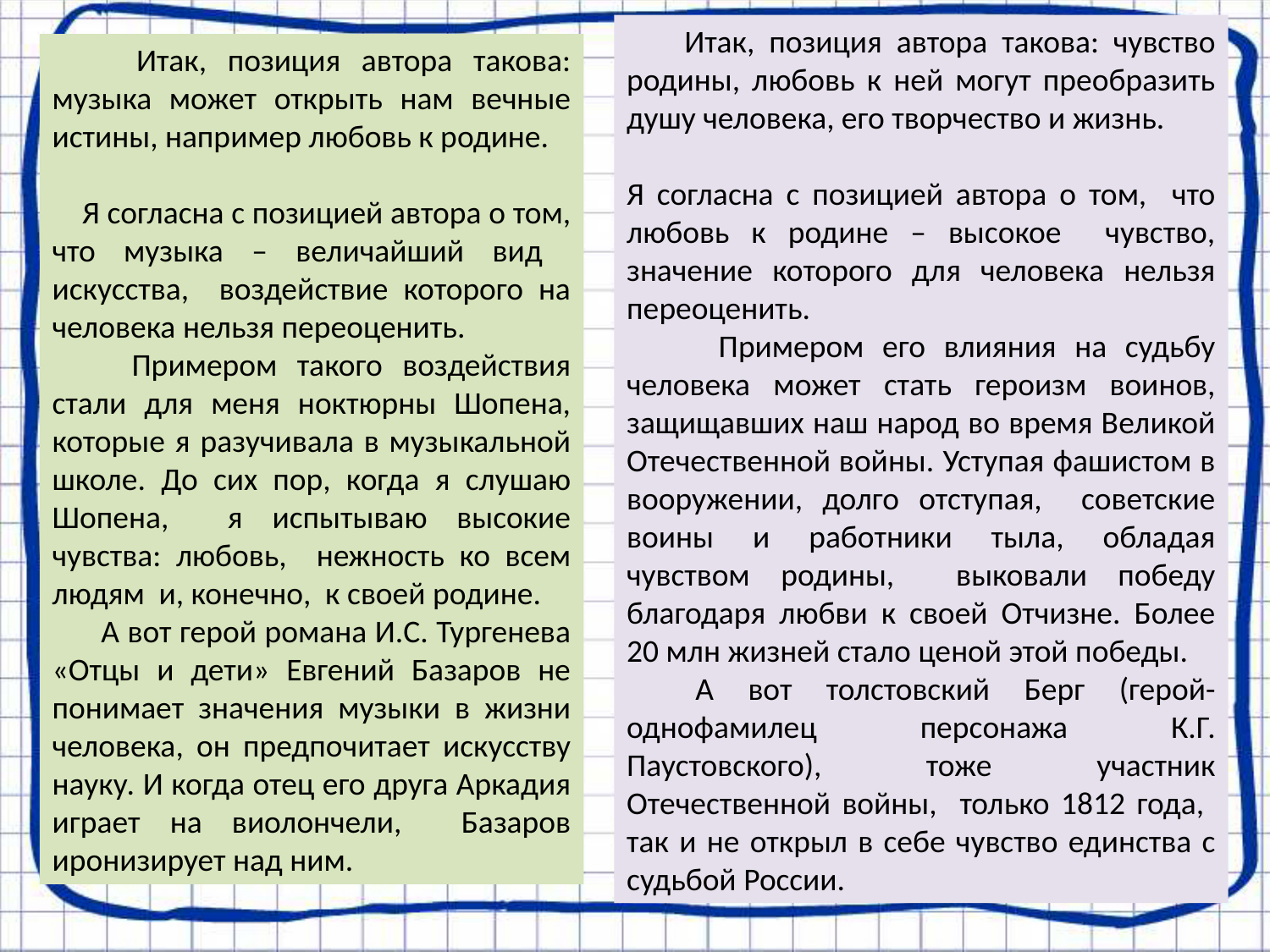

Итак, позиция автора такова: чувство родины, любовь к ней могут преобразить душу человека, его творчество и жизнь.

Я согласна с позицией автора о том,  что любовь к родине – высокое  чувство, значение которого для человека нельзя переоценить.
     Примером его влияния на судьбу человека может стать героизм воинов, защищавших наш народ во время Великой Отечественной войны. Уступая фашистом в вооружении, долго отступая,  советские воины и работники тыла, обладая чувством родины,  выковали победу благодаря любви к своей Отчизне. Более 20 млн жизней стало ценой этой победы.
  А вот толстовский Берг (герой-однофамилец персонажа К.Г. Паустовского), тоже участник Отечественной войны,  только 1812 года,  так и не открыл в себе чувство единства с судьбой России.
    Итак, позиция автора такова: музыка может открыть нам вечные истины, например любовь к родине.

    Я согласна с позицией автора о том, что музыка – величайший вид  искусства,  воздействие которого на человека нельзя переоценить.
    Примером такого воздействия стали для меня ноктюрны Шопена, которые я разучивала в музыкальной школе. До сих пор, когда я слушаю Шопена,  я испытываю высокие чувства: любовь,  нежность ко всем людям  и, конечно,  к своей родине.
      А вот герой романа И.С. Тургенева «Отцы и дети» Евгений Базаров не понимает значения музыки в жизни человека, он предпочитает искусству науку. И когда отец его друга Аркадия играет на виолончели,  Базаров иронизирует над ним.